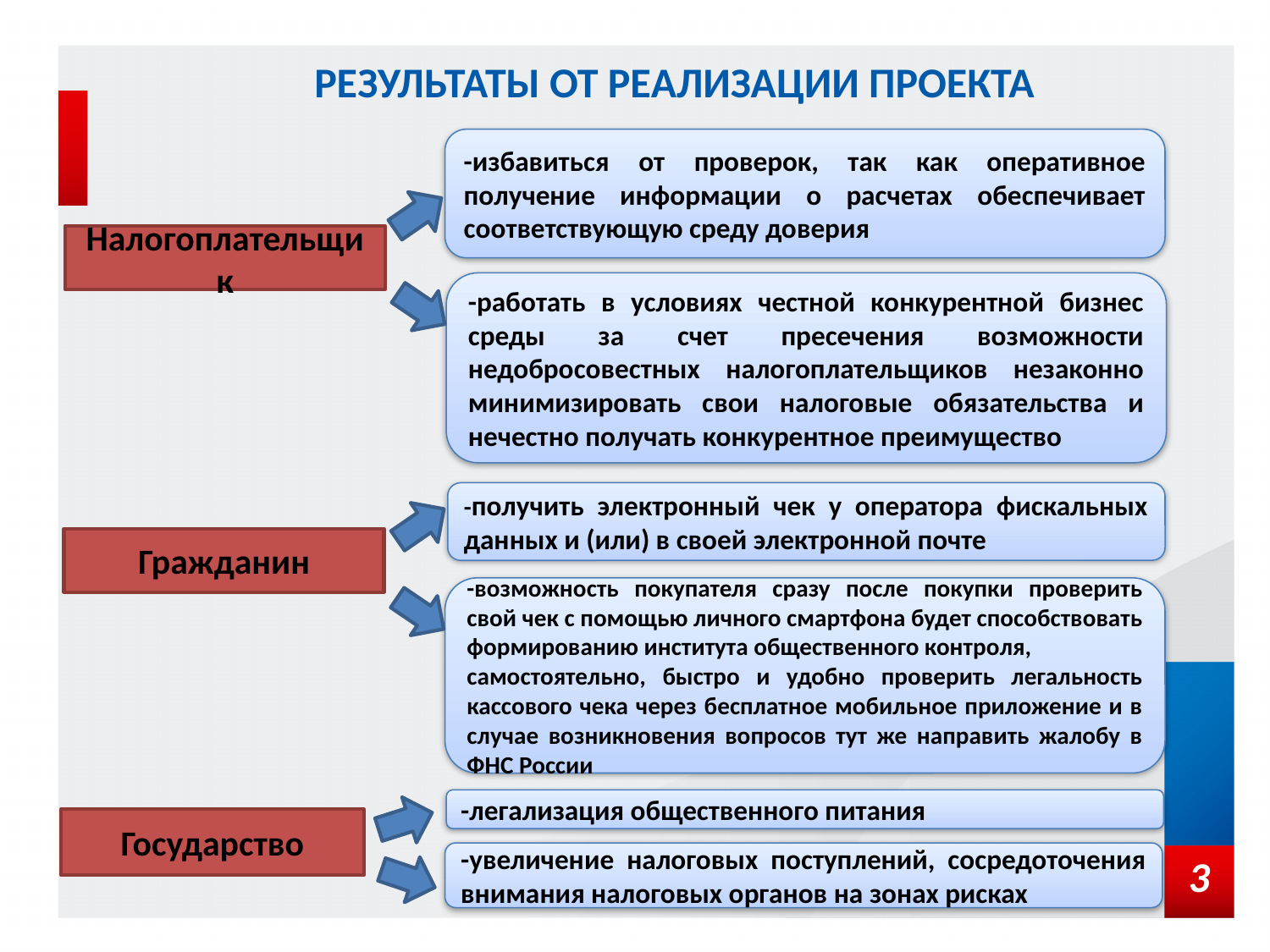

# РЕЗУЛЬТАТЫ ОТ РЕАЛИЗАЦИИ ПРОЕКТА
-избавиться от проверок, так как оперативное получение информации о расчетах обеспечивает соответствующую среду доверия

Налогоплательщик
-работать в условиях честной конкурентной бизнес среды за счет пресечения возможности недобросовестных налогоплательщиков незаконно минимизировать свои налоговые обязательства и нечестно получать конкурентное преимущество

-получить электронный чек у оператора фискальных данных и (или) в своей электронной почте

Гражданин
-возможность покупателя сразу после покупки проверить свой чек с помощью личного смартфона будет способствовать формированию института общественного контроля,
самостоятельно, быстро и удобно проверить легальность кассового чека через бесплатное мобильное приложение и в случае возникновения вопросов тут же направить жалобу в ФНС России

-легализация общественного питания

Государство
3
-увеличение налоговых поступлений, сосредоточения внимания налоговых органов на зонах рисках